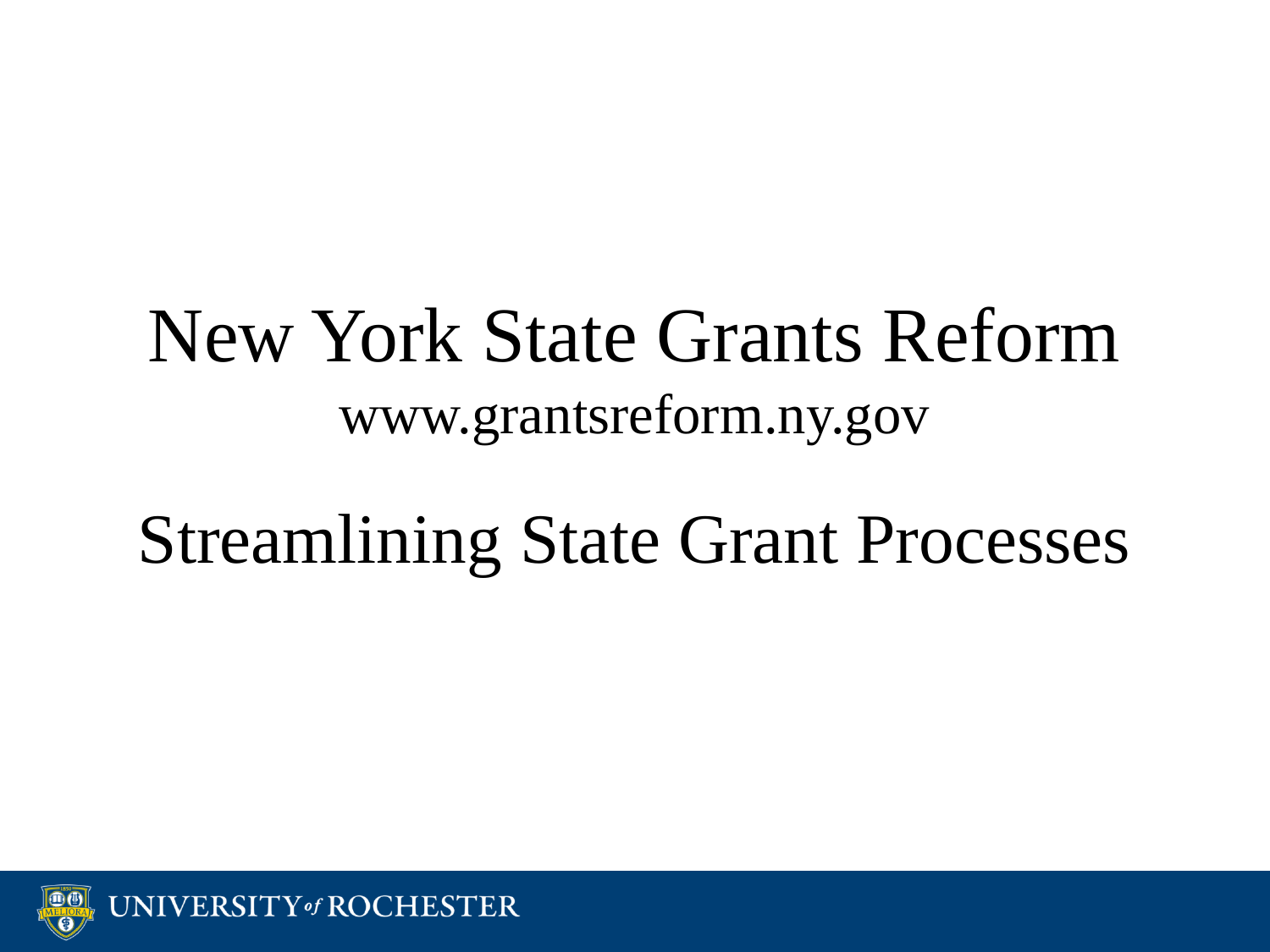

# New York State Grants Reform www.grantsreform.ny.gov
Streamlining State Grant Processes